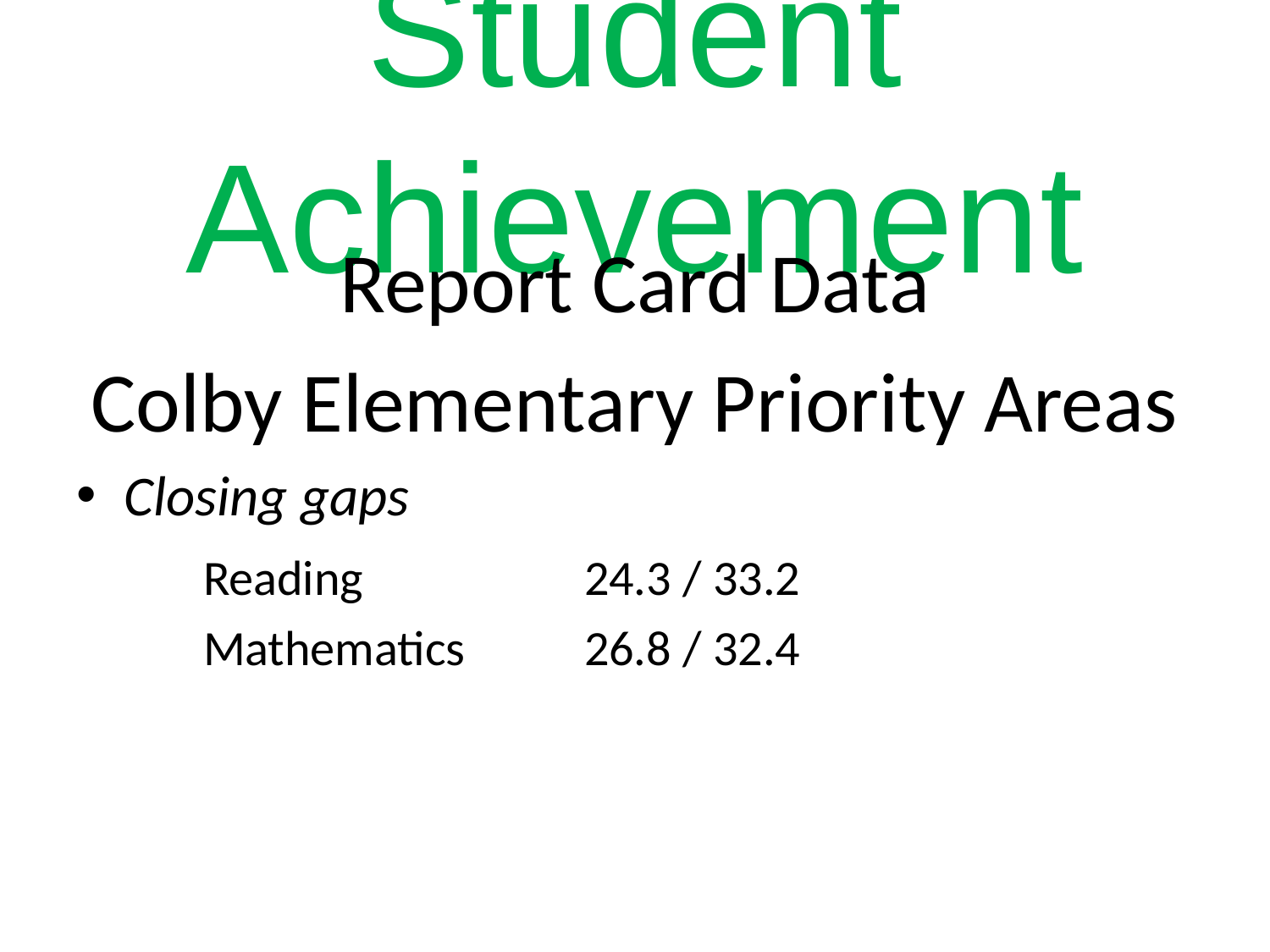

# Student Achievement
Report Card Data
Colby Elementary Priority Areas
Closing gaps
	Reading		24.3 / 33.2
	Mathematics	26.8 / 32.4